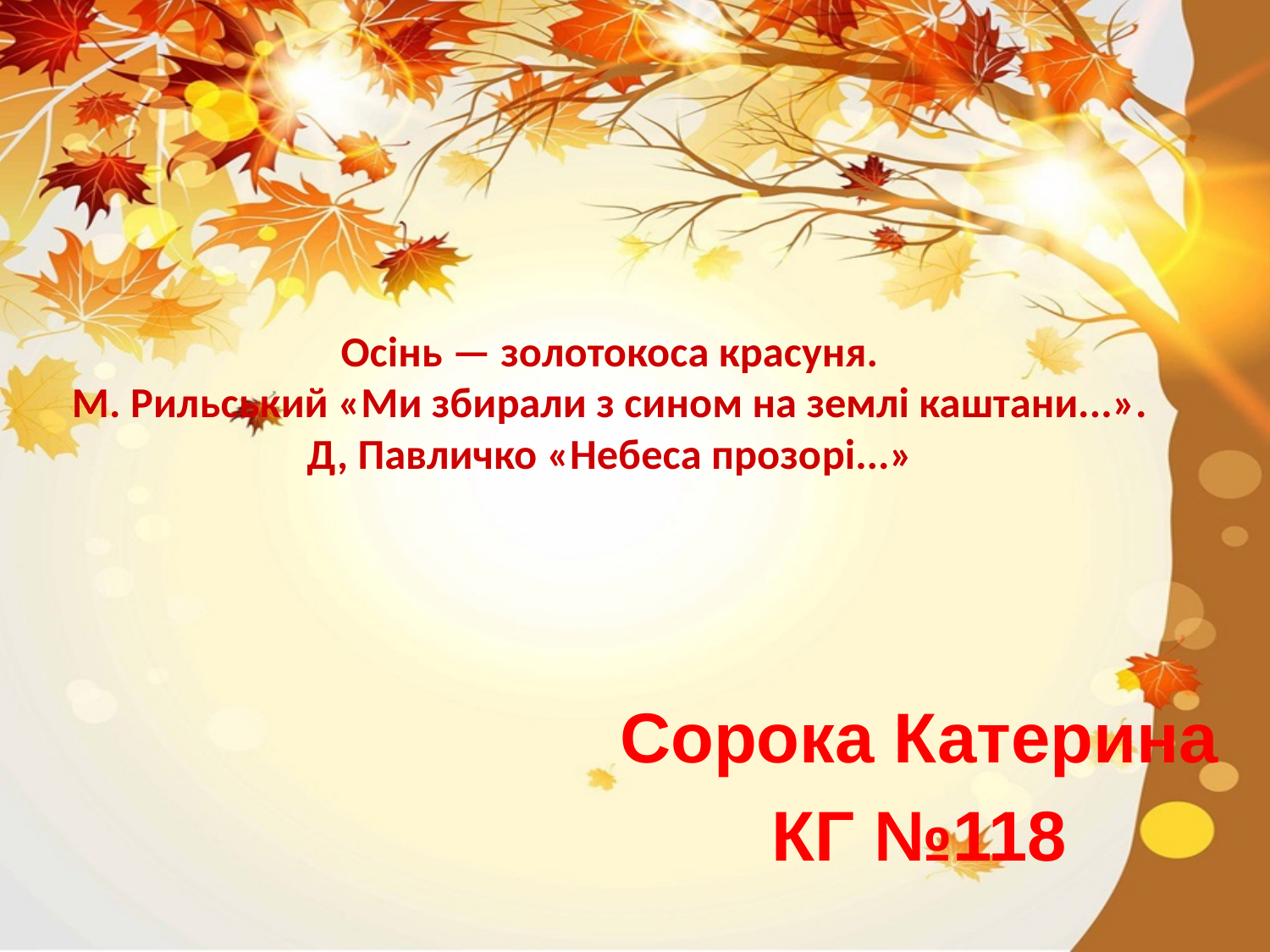

# Осінь — золотокоса красуня. М. Рильський «Ми збирали з сином на землі каштани...». Д, Павличко «Небеса прозо­рі...»
Сорока Катерина
КГ №118